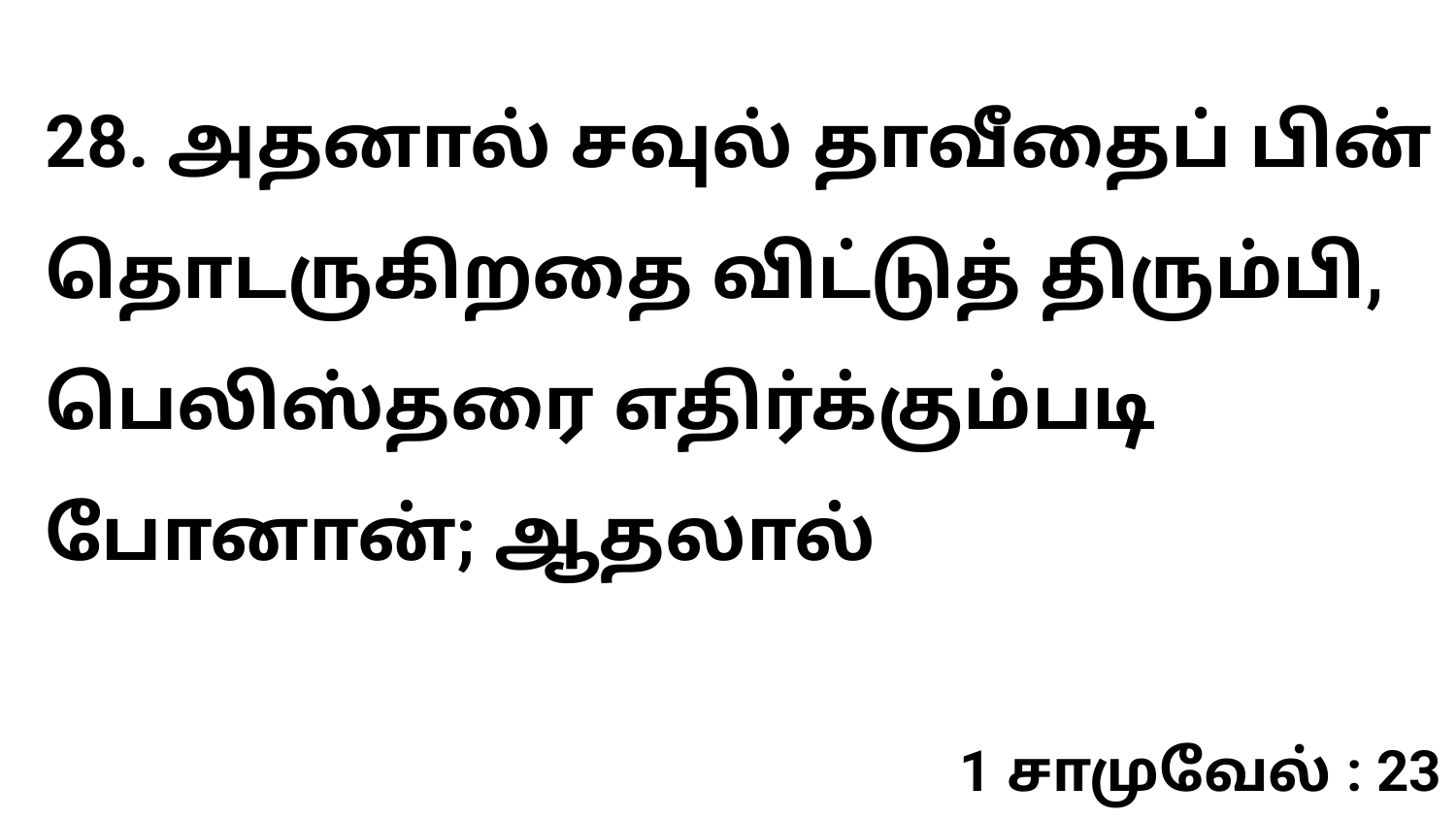

28. அதனால் சவுல் தாவீதைப் பின் தொடருகிறதை விட்டுத் திரும்பி, பெலிஸ்தரை எதிர்க்கும்படி போனான்; ஆதலால்
1 சாமுவேல் : 23